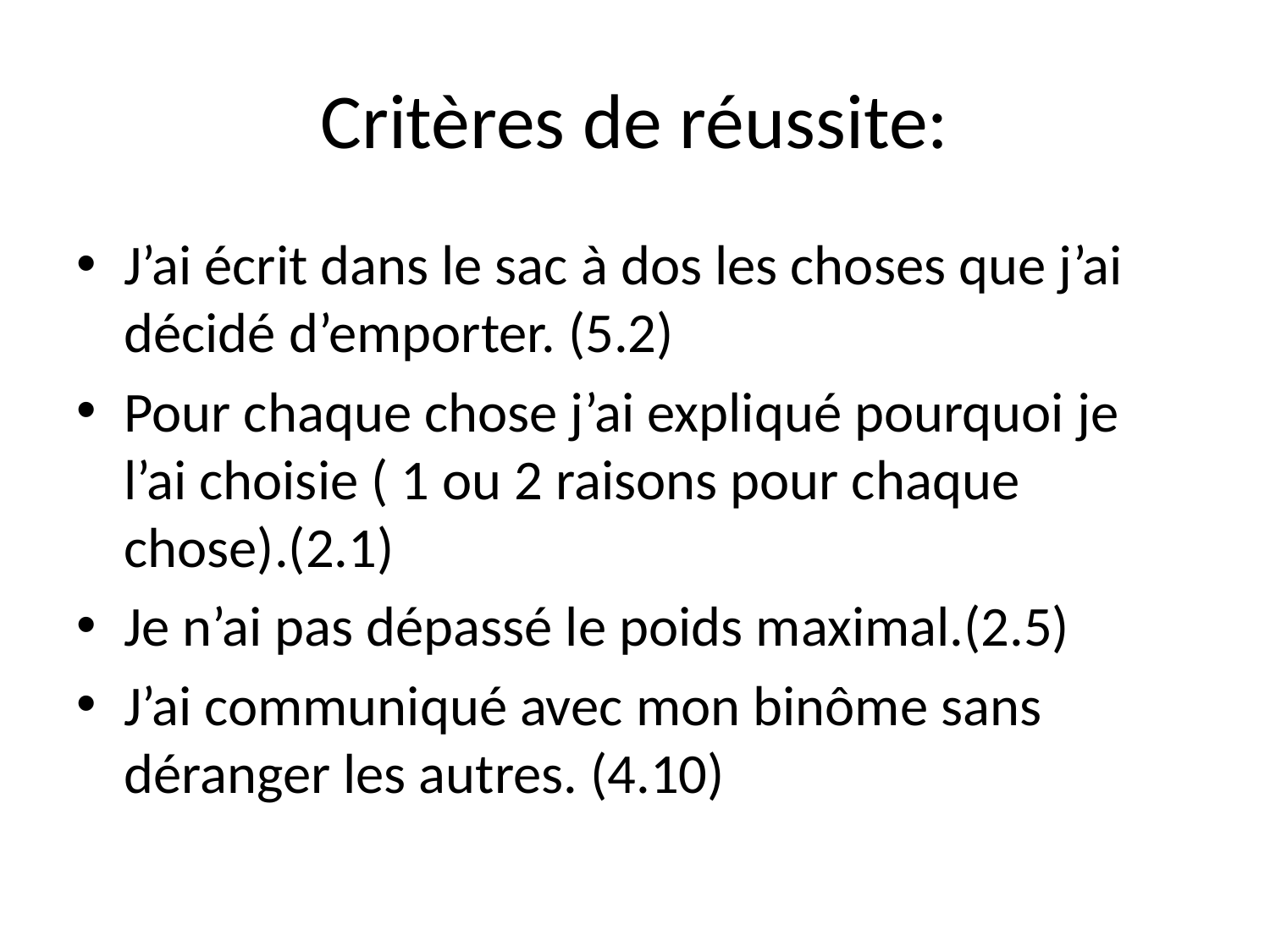

# Critères de réussite:
J’ai écrit dans le sac à dos les choses que j’ai décidé d’emporter. (5.2)
Pour chaque chose j’ai expliqué pourquoi je l’ai choisie ( 1 ou 2 raisons pour chaque chose).(2.1)
Je n’ai pas dépassé le poids maximal.(2.5)
J’ai communiqué avec mon binôme sans déranger les autres. (4.10)